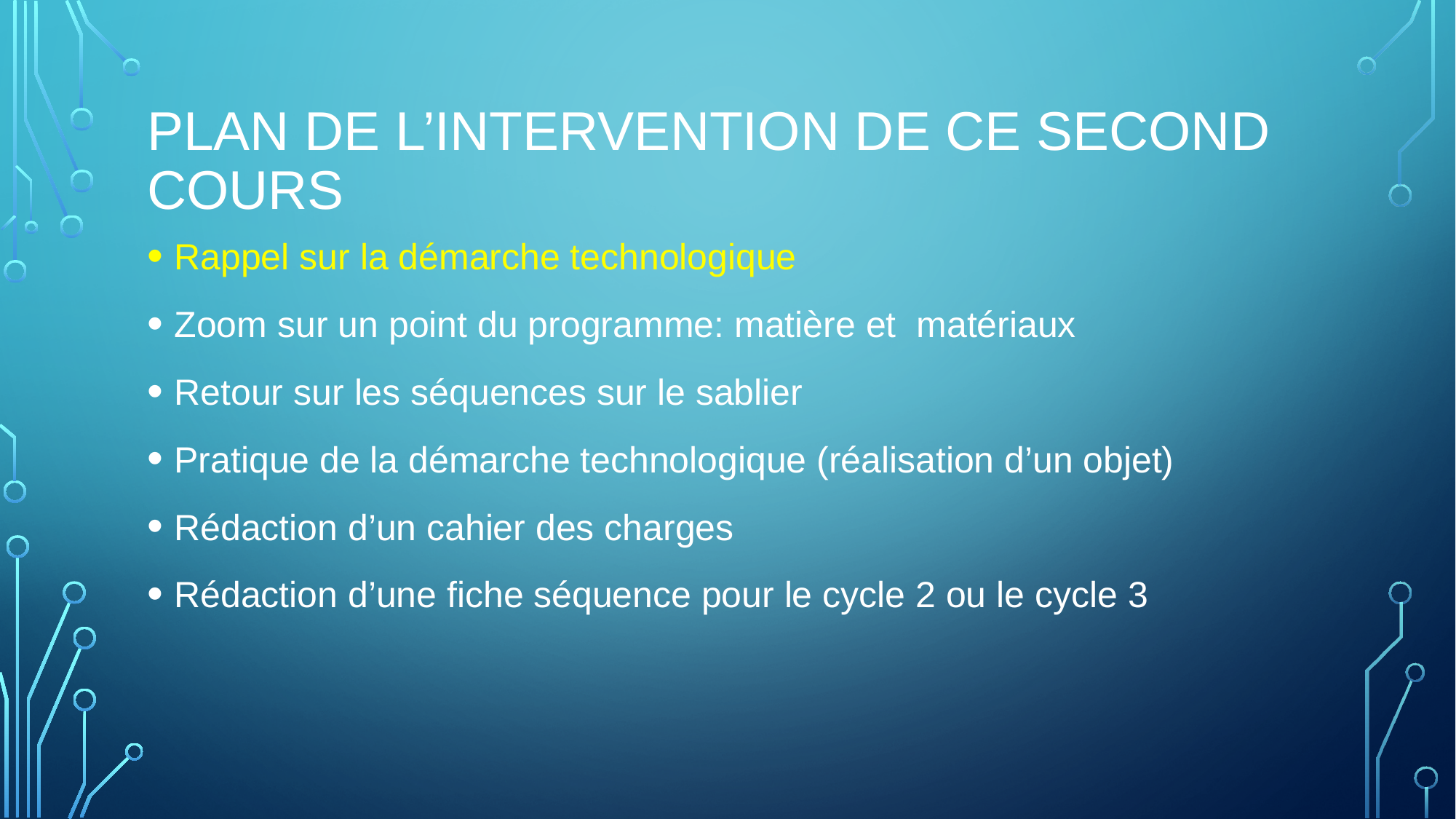

# Plan de l’intervention de ce second cours
Rappel sur la démarche technologique
Zoom sur un point du programme: matière et  matériaux
Retour sur les séquences sur le sablier
Pratique de la démarche technologique (réalisation d’un objet)
Rédaction d’un cahier des charges
Rédaction d’une fiche séquence pour le cycle 2 ou le cycle 3